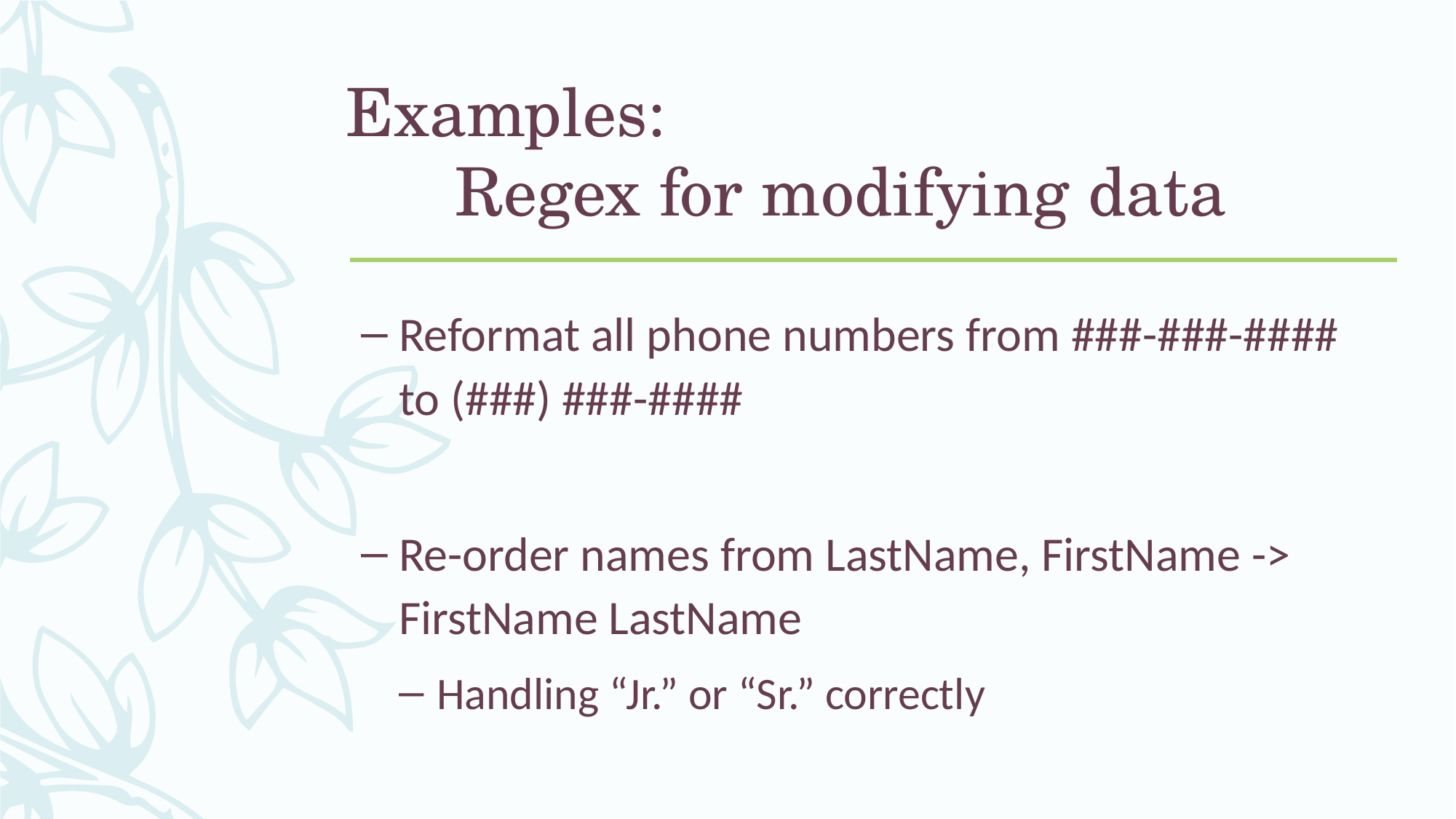

# Examples: Regex for modifying data
Reformat all phone numbers from ###-###-#### to (###) ###-####

Re-order names from LastName, FirstName -> FirstName LastName
Handling “Jr.” or “Sr.” correctly